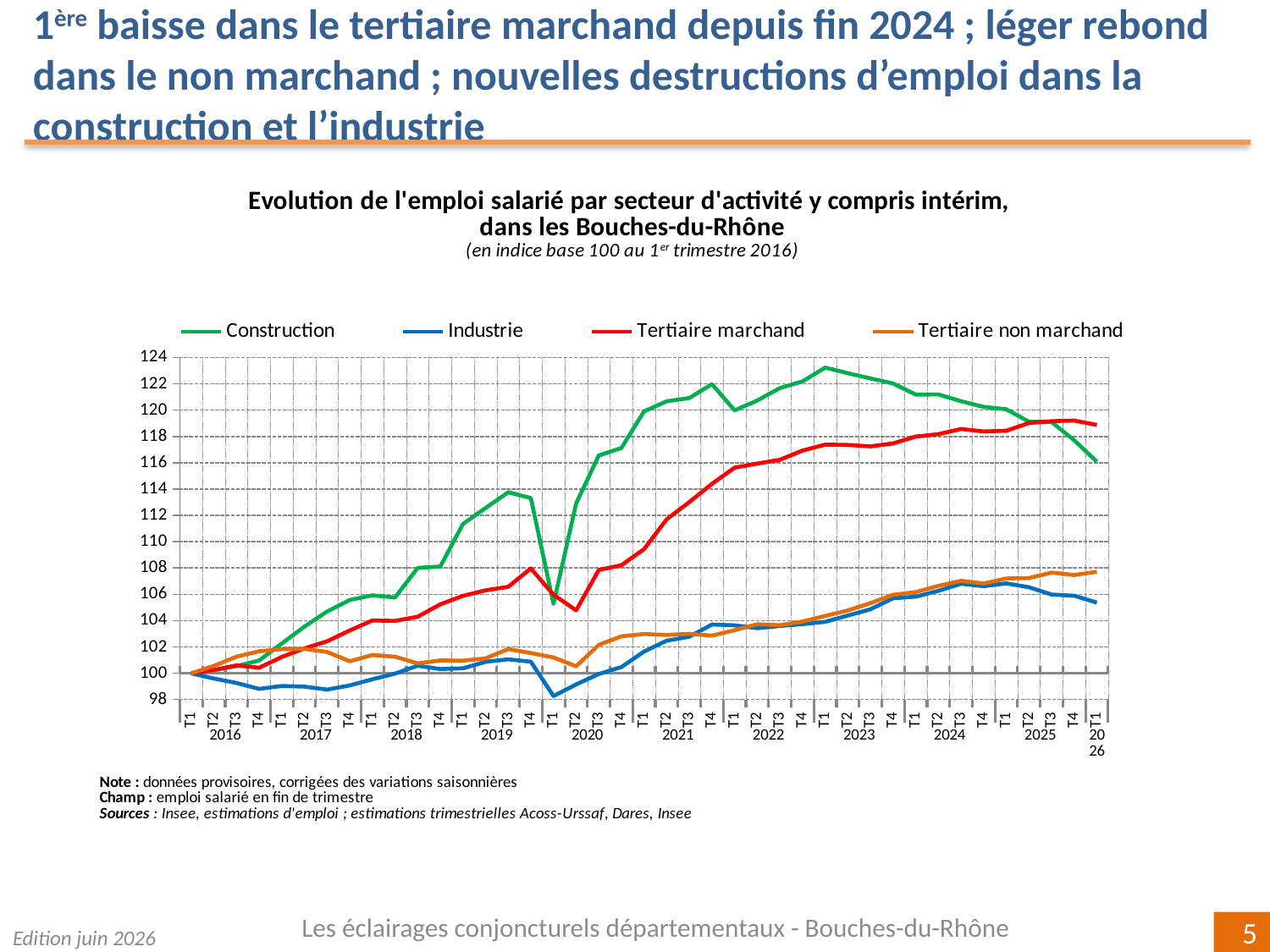

1ère baisse dans le tertiaire marchand depuis fin 2024 ; léger rebond dans le non marchand ; nouvelles destructions d’emploi dans la construction et l’industrie

### Chart

| Category | Construction  | Industrie  | Tertiaire marchand  | Tertiaire non marchand  |
|---|---|---|---|---|
| T1 | 100.0 | 100.0 | 100.0 | 100.0 |
| T2 | 100.23793224427679 | 99.60240857443006 | 100.25490373136645 | 100.56672669225588 |
| T3 | 100.5502091168526 | 99.26173852227774 | 100.6023478620951 | 101.2649164570572 |
| T4 | 100.9726391032018 | 98.81481834503856 | 100.42147336288663 | 101.6742637187576 |
| T1 | 102.26253225024489 | 99.03393066788156 | 101.24054197078624 | 101.83309495784985 |
| T2 | 103.54762454995348 | 98.98651817580422 | 101.89165539075479 | 101.85421018579204 |
| T3 | 104.69284046946312 | 98.76226850058451 | 102.42934642772813 | 101.6193473714625 |
| T4 | 105.5720380631846 | 99.0755209736944 | 103.25453517558729 | 100.91540829178327 |
| T1 | 105.92535693368032 | 99.54426424851911 | 104.01442665844502 | 101.3878638422349 |
| T2 | 105.75702345307573 | 99.97589110955185 | 103.98451403900273 | 101.26094217355464 |
| T3 | 108.0108736457537 | 100.57432332748544 | 104.29865144189183 | 100.75189338696897 |
| T4 | 108.11300511291111 | 100.32123048505801 | 105.24137114136423 | 100.9772380762794 |
| T1 | 111.34829241325694 | 100.37904489157077 | 105.88746336100556 | 100.96125929421981 |
| T2 | 112.56841546570541 | 100.87079367170011 | 106.30343157037639 | 101.13480483722597 |
| T3 | 113.7625562815415 | 101.06458900457677 | 106.57534918888516 | 101.84008957750603 |
| T4 | 113.32326022822474 | 100.8799525465772 | 107.97065708374072 | 101.53777701580249 |
| T1 | 105.27470284374405 | 98.2721287252801 | 105.96878372218035 | 101.2039620442974 |
| T2 | 112.91523651781696 | 99.15283987764153 | 104.78317711312697 | 100.53547038189747 |
| T3 | 116.55681040376204 | 99.94747331019741 | 107.85338320554409 | 102.15905668044805 |
| T4 | 117.12949914178084 | 100.47365900333854 | 108.21488887942165 | 102.81015733207472 |
| T1 | 119.90901305875757 | 101.65219288811751 | 109.4334779952681 | 102.9850354383403 |
| T2 | 120.67425129645761 | 102.47681359957394 | 111.70477663914653 | 102.91383274840452 |
| T3 | 120.92063394731267 | 102.78014017940012 | 113.01583415698941 | 103.00001148676776 |
| T4 | 121.97793515925943 | 103.70558054477586 | 114.40245276506205 | 102.8650199188126 |
| T1 | 119.98857126613672 | 103.64712625307637 | 115.63086575234294 | 103.2772598923145 |
| T2 | 120.73291196290184 | 103.42640887767173 | 115.94114355744622 | 103.7308263103277 |
| T3 | 121.67664043357298 | 103.59655107595718 | 116.2288386298101 | 103.6533914575137 |
| T4 | 122.18786829278585 | 103.73356365122068 | 116.928960098948 | 103.93633587898942 |
| T1 | 123.23435871584545 | 103.91192078729172 | 117.38067607078193 | 104.35887036343468 |
| T2 | 122.80793617122289 | 104.38868118668572 | 117.36030089492229 | 104.77258465879176 |
| T3 | 122.41457618794718 | 104.86414998381039 | 117.24874344634517 | 105.33651330913271 |
| T4 | 122.02515736102497 | 105.69854089680426 | 117.47199065495322 | 105.96715591110161 |
| T1 | 121.18692671610188 | 105.82191590624987 | 117.99409061362456 | 106.17048258548284 |
| T2 | 121.19664933209846 | 106.26645964667483 | 118.17593869990826 | 106.64173035856143 |
| T3 | 120.68087157009515 | 106.80109509663109 | 118.569842555461 | 107.02868664672627 |
| T4 | 120.24980481034251 | 106.62089427100085 | 118.38028533911817 | 106.82514762106223 |
| T1 | 120.067692968611 | 106.8336042771759 | 118.4389661512245 | 107.20582548289805 |
| T2 | 119.1205435271863 | 106.54029569944237 | 119.02296958678944 | 107.23744860923476 |
| T3 | 119.1019341063833 | 105.98518436156155 | 119.16236320090105 | 107.65328138555097 |
| T4 | 117.71277978433064 | 105.8938988059101 | 119.20901826163373 | 107.47151309801575 |
| T1 | 116.09233825473532 | 105.37525304187409 | 118.8783291872294 | 107.71461842682284 |
Les éclairages conjoncturels départementaux - Bouches-du-Rhône
Edition juin 2026
5